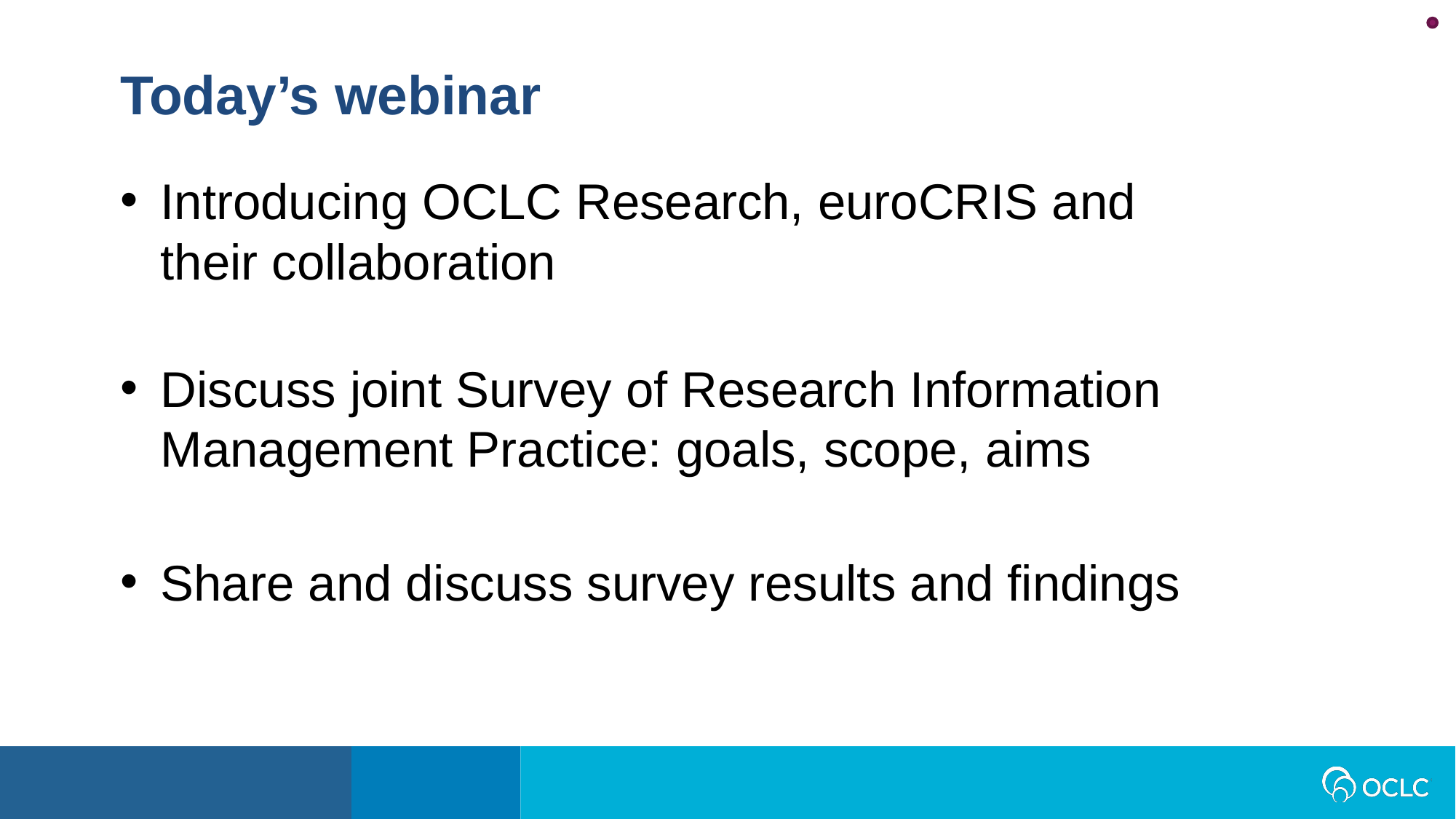

Today’s webinar
Introducing OCLC Research, euroCRIS and their collaboration

Discuss joint Survey of Research Information Management Practice: goals, scope, aims

Share and discuss survey results and findings